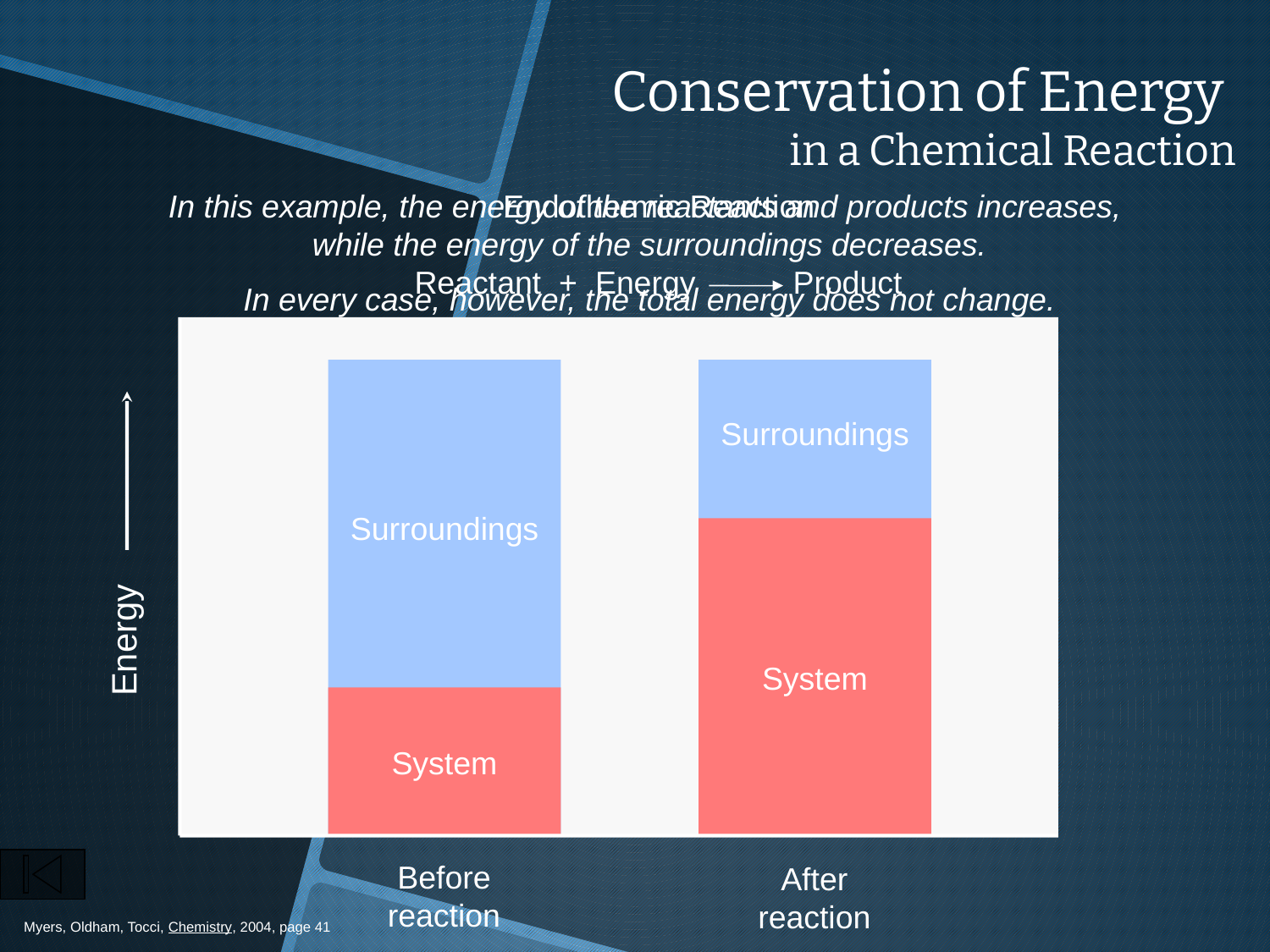

# Conservation of Energy in a Chemical Reaction
In this example, the energy of the reactants and products increases,
while the energy of the surroundings decreases.

In every case, however, the total energy does not change.
Endothermic Reaction

Reactant  +  Energy           Product

Surroundings

Surroundings

System

Energy
System

Before
reaction
After
reaction
Myers, Oldham, Tocci, Chemistry, 2004, page 41